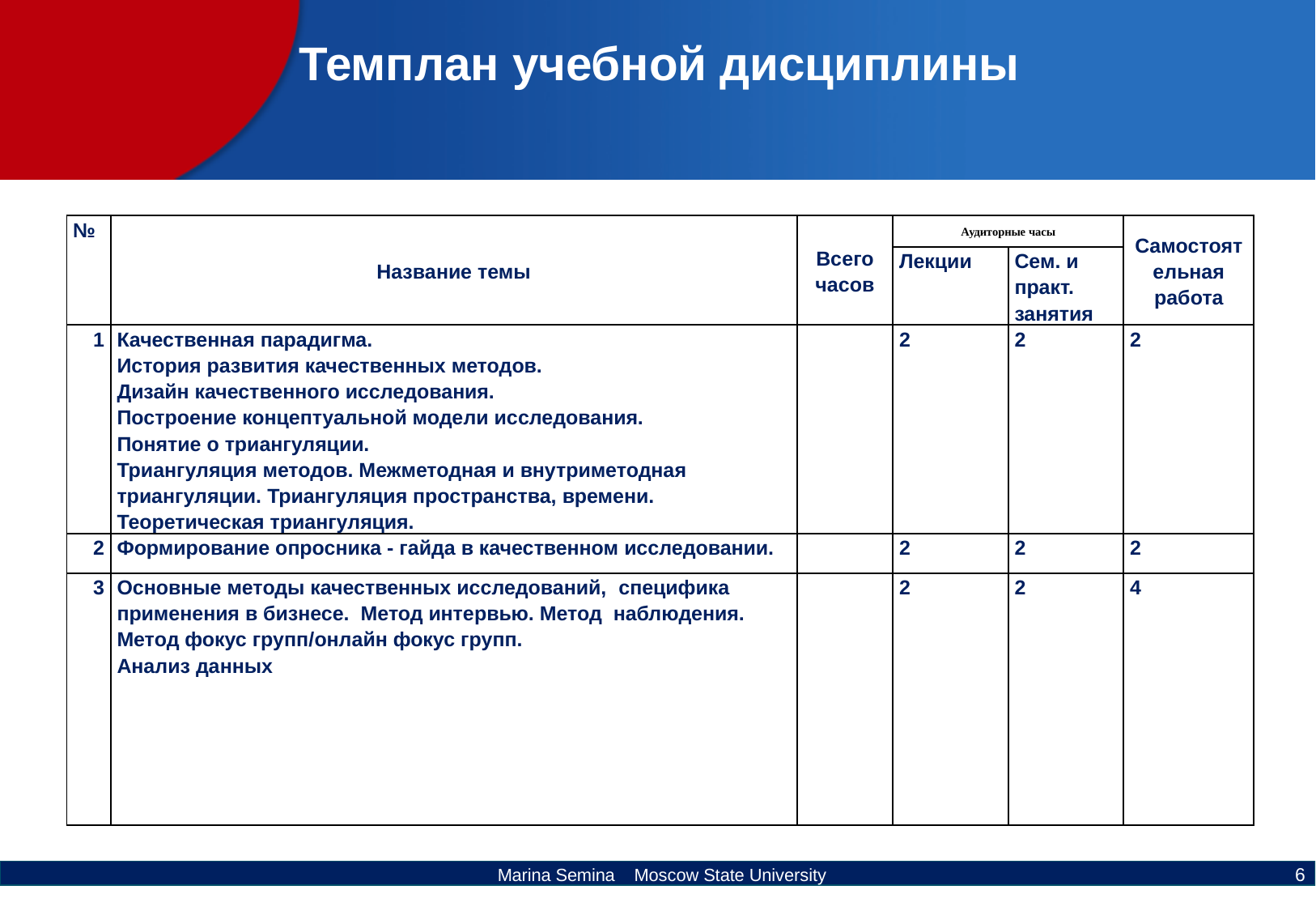

# Темплан учебной дисциплины
| № | Название темы | Всего часов | Аудиторные часы |  | Самостоятельная работа |
| --- | --- | --- | --- | --- | --- |
|  |  |  | Лекции | Сем. и практ. занятия |  |
| 1 | Качественная парадигма. История развития качественных методов. Дизайн качественного исследования. Построение концептуальной модели исследования. Понятие о триангуляции. Триангуляция методов. Межметодная и внутриметодная триангуляции. Триангуляция пространства, времени. Теоретическая триангуляция. |  | 2 | 2 | 2 |
| 2 | Формирование опросника - гайда в качественном исследовании. |  | 2 | 2 | 2 |
| 3 | Основные методы качественных исследований, cпецифика применения в бизнесе. Метод интервью. Метод наблюдения. Метод фокус групп/онлайн фокус групп. Анализ данных |  | 2 | 2 | 4 |
6